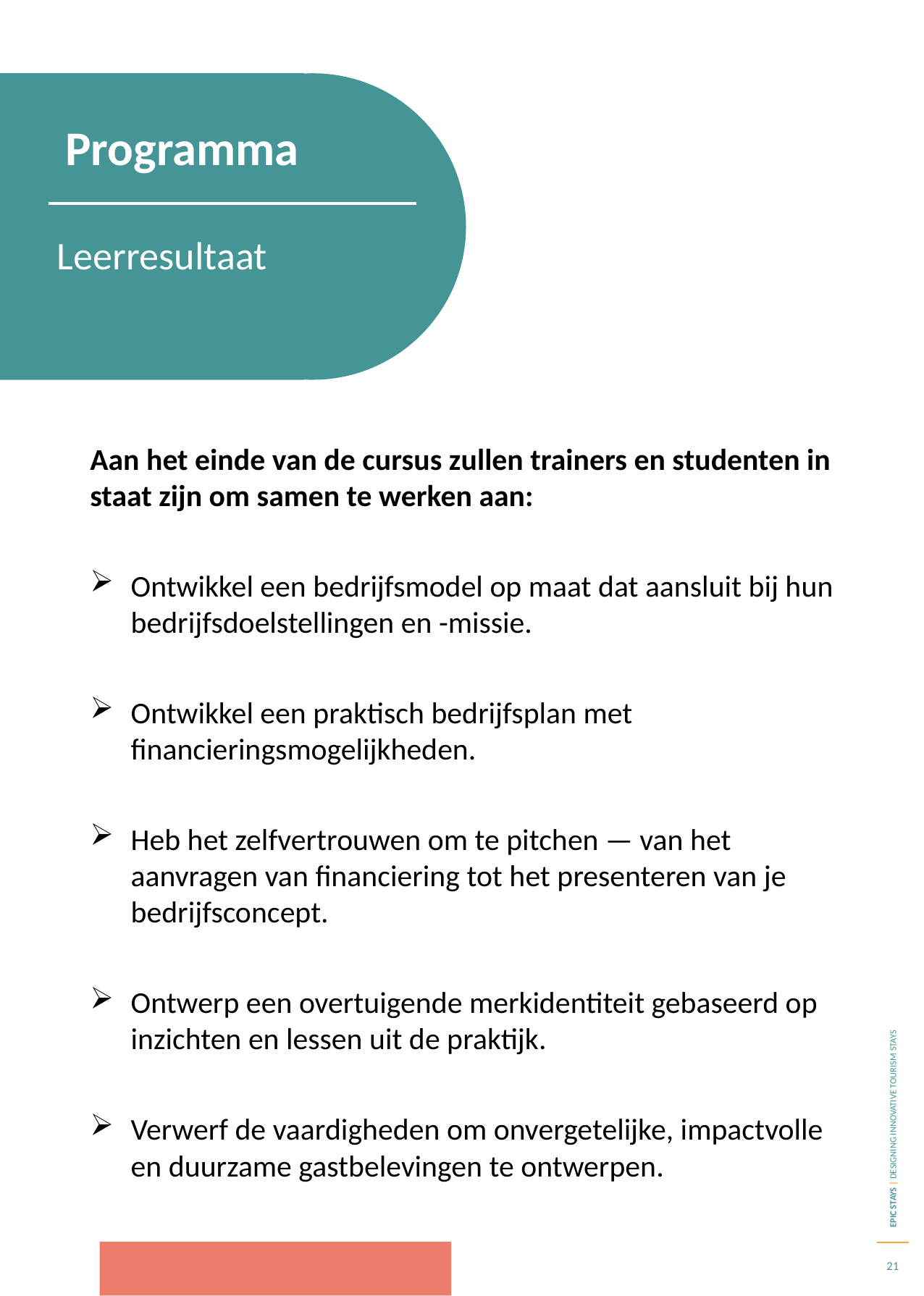

Programma

Leerresultaat
Aan het einde van de cursus zullen trainers en studenten in staat zijn om samen te werken aan:

Ontwikkel een bedrijfsmodel op maat dat aansluit bij hun bedrijfsdoelstellingen en -missie.

Ontwikkel een praktisch bedrijfsplan met financieringsmogelijkheden.

Heb het zelfvertrouwen om te pitchen — van het aanvragen van financiering tot het presenteren van je bedrijfsconcept.

Ontwerp een overtuigende merkidentiteit gebaseerd op inzichten en lessen uit de praktijk.

Verwerf de vaardigheden om onvergetelijke, impactvolle en duurzame gastbelevingen te ontwerpen.
21